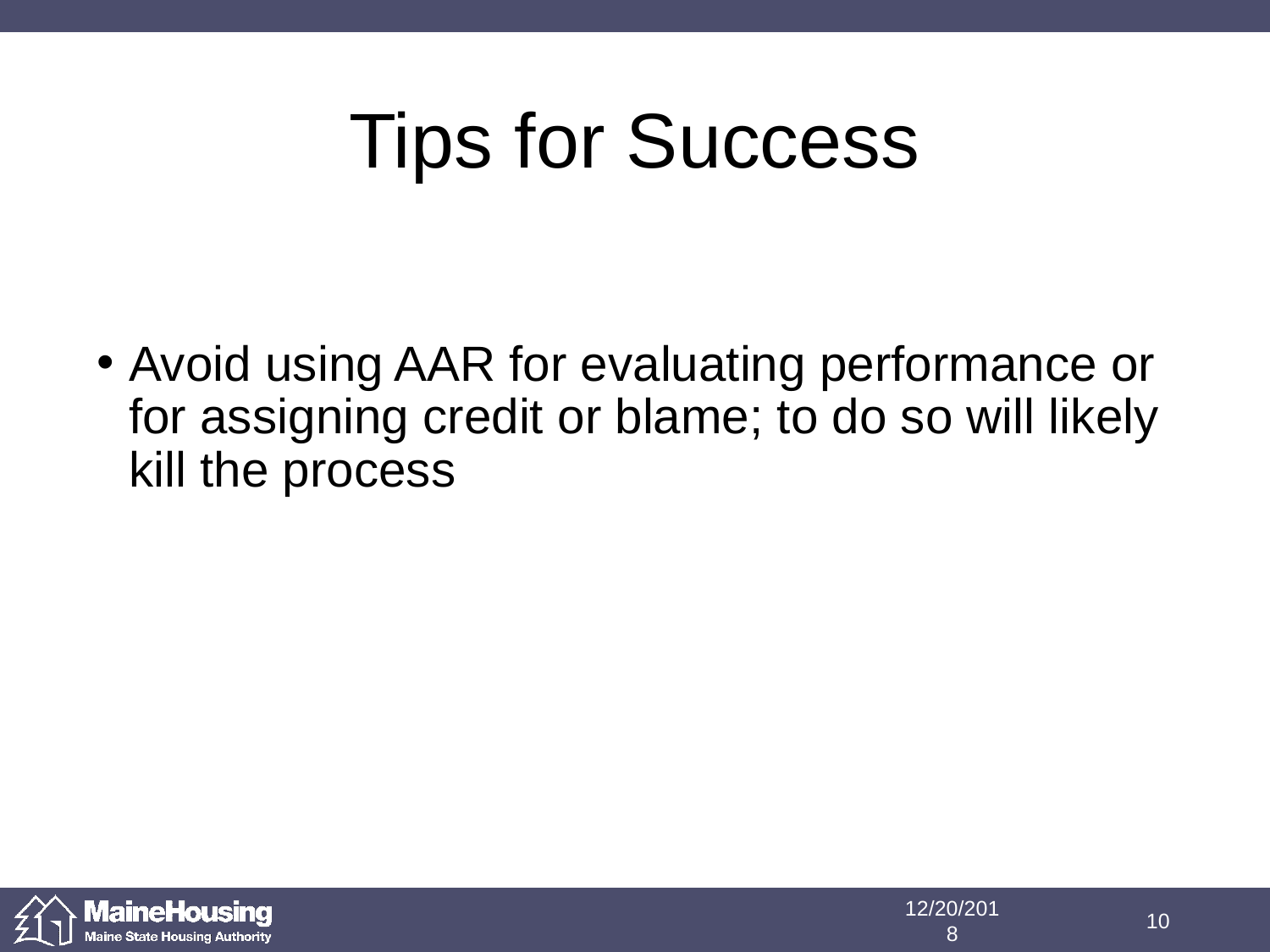

# Tips for Success
Avoid using AAR for evaluating performance or for assigning credit or blame; to do so will likely kill the process

12/20/2018
10